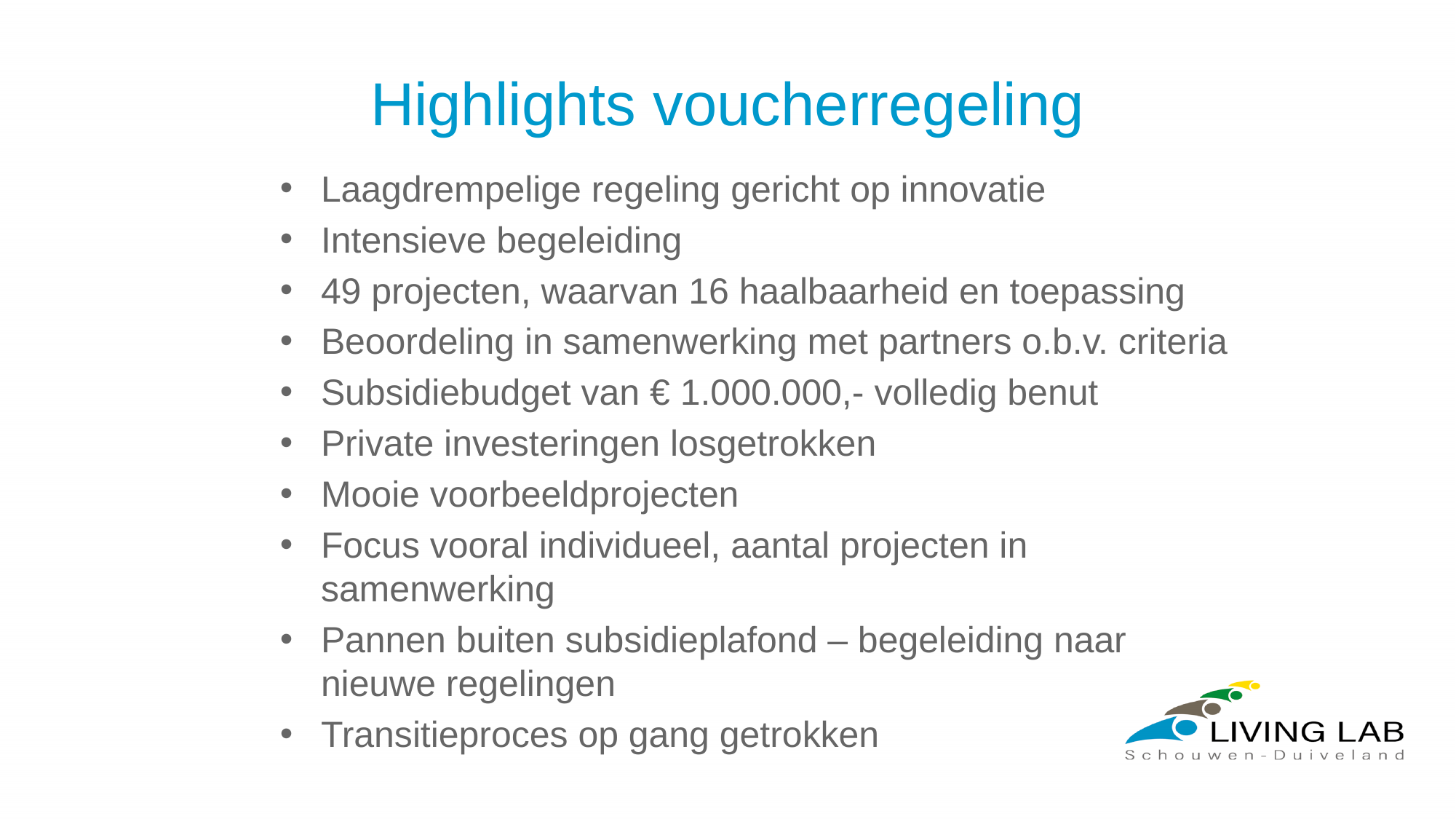

# Highlights voucherregeling

Laagdrempelige regeling gericht op innovatie
Intensieve begeleiding
49 projecten, waarvan 16 haalbaarheid en toepassing
Beoordeling in samenwerking met partners o.b.v. criteria
Subsidiebudget van € 1.000.000,- volledig benut
Private investeringen losgetrokken
Mooie voorbeeldprojecten
Focus vooral individueel, aantal projecten in samenwerking
Pannen buiten subsidieplafond – begeleiding naar nieuwe regelingen
Transitieproces op gang getrokken